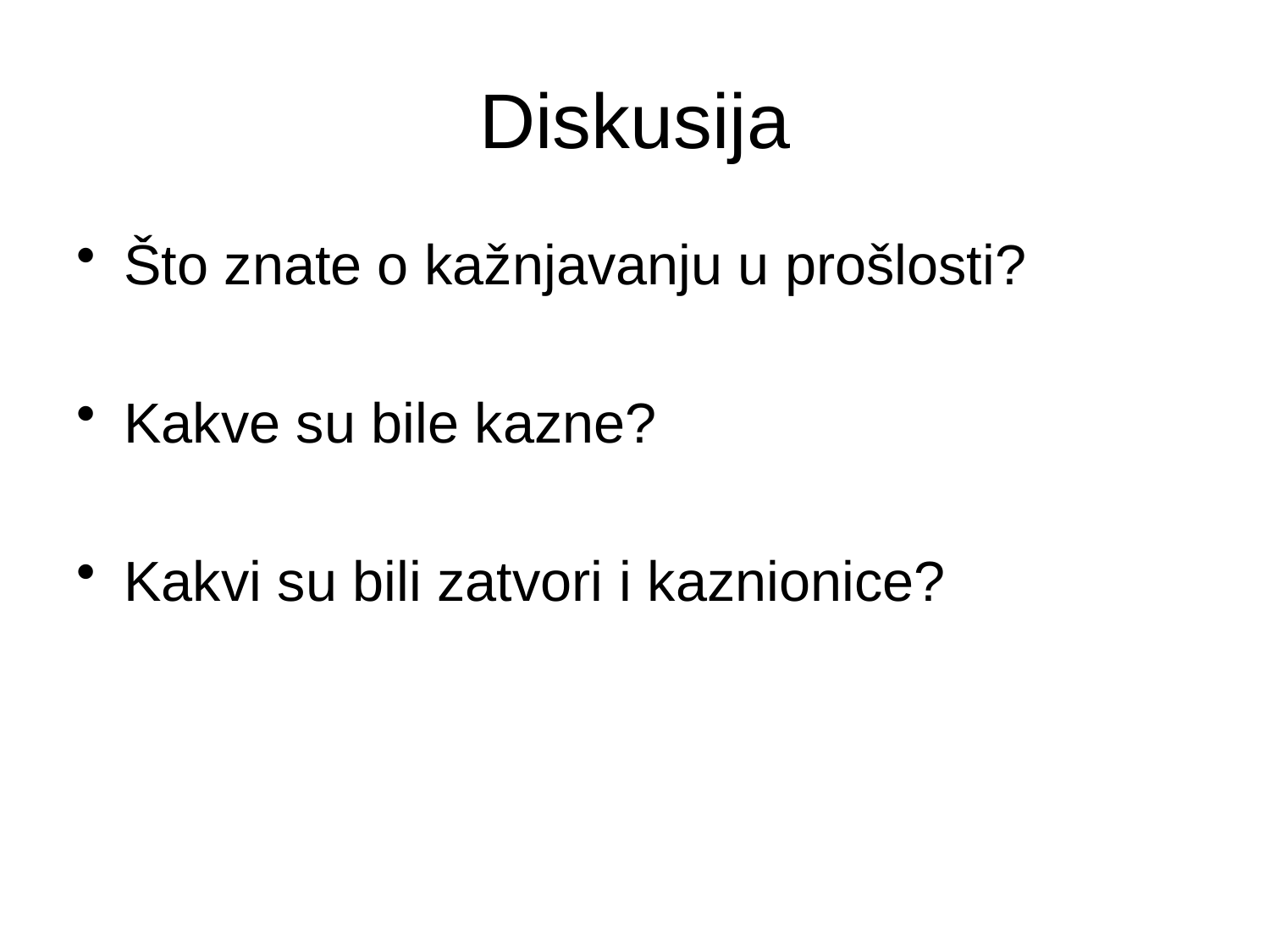

# Diskusija
Što znate o kažnjavanju u prošlosti?

Kakve su bile kazne?

Kakvi su bili zatvori i kaznionice?